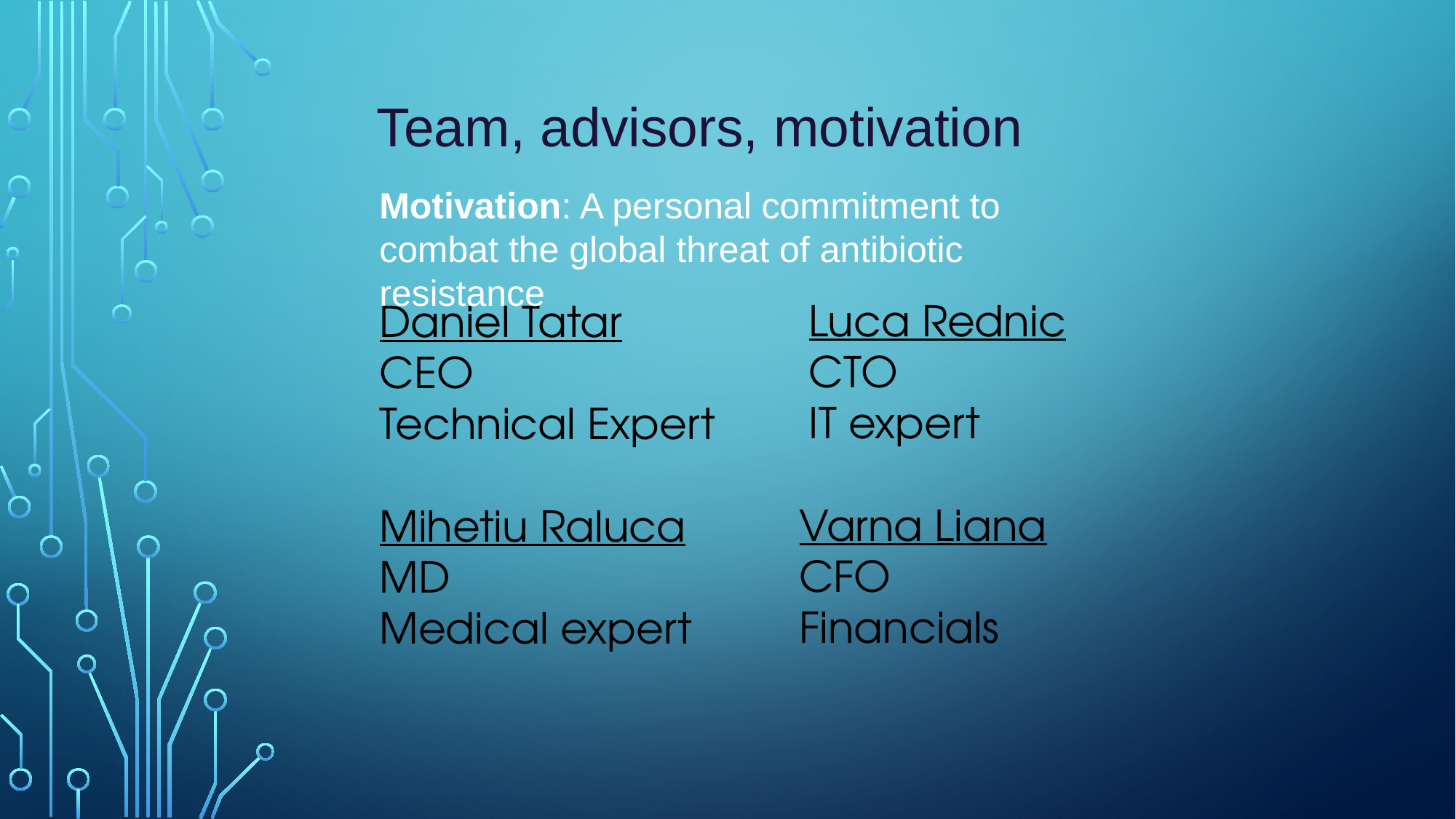

Team, advisors, motivation
Motivation: A personal commitment to combat the global threat of antibiotic resistance
Luca Rednic
CTO
IT expert
Daniel Tatar
CEO
Technical Expert
Varna Liana
CFO
Financials
Mihetiu Raluca
MD
Medical expert